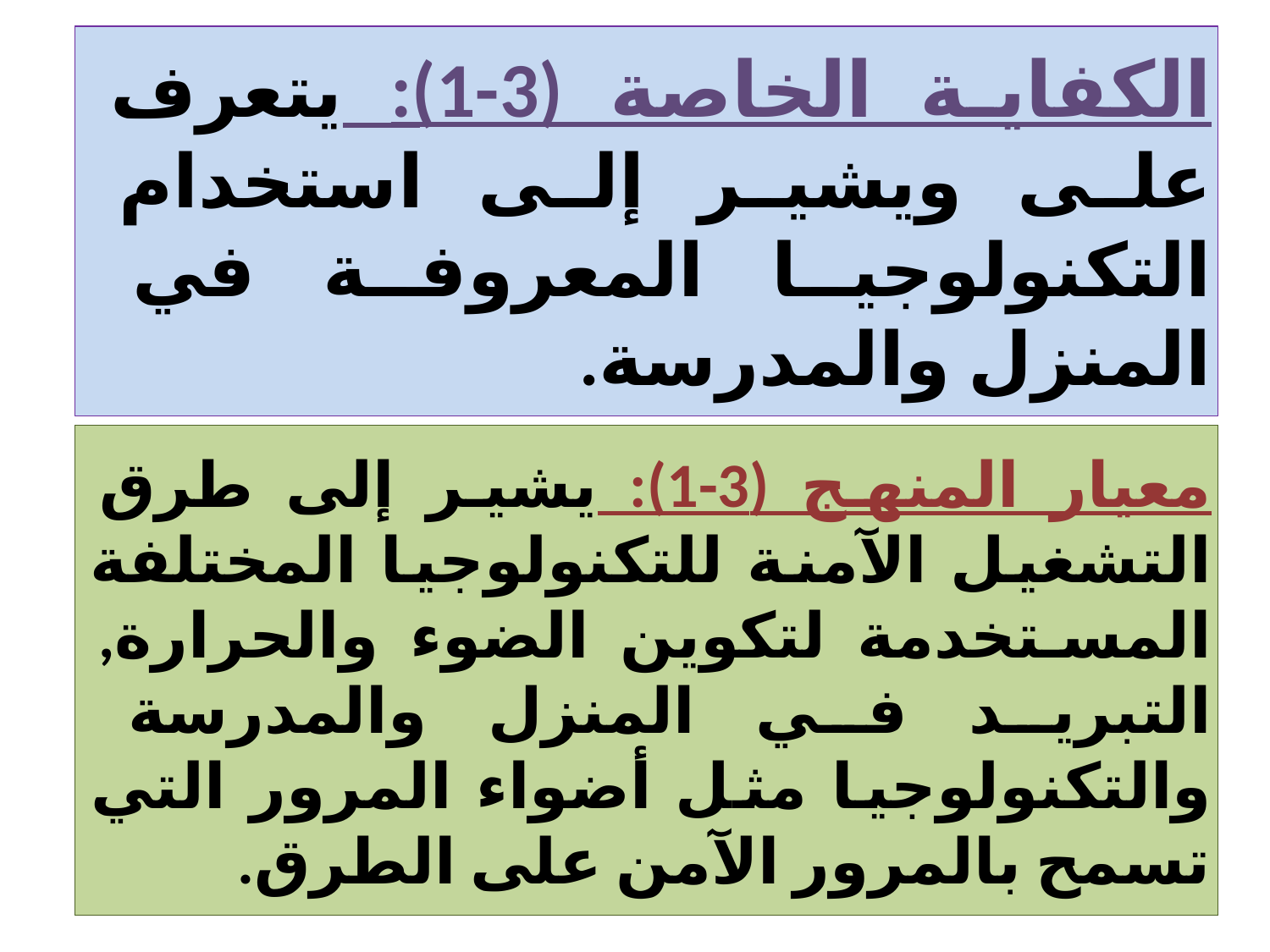

الكفاية الخاصة (3-1): يتعرف على ويشير إلى استخدام التكنولوجيا المعروفة في المنزل والمدرسة.
معيار المنهج (3-1): يشير إلى طرق التشغيل الآمنة للتكنولوجيا المختلفة المستخدمة لتكوين الضوء والحرارة, التبريد في المنزل والمدرسة والتكنولوجيا مثل أضواء المرور التي تسمح بالمرور الآمن على الطرق.